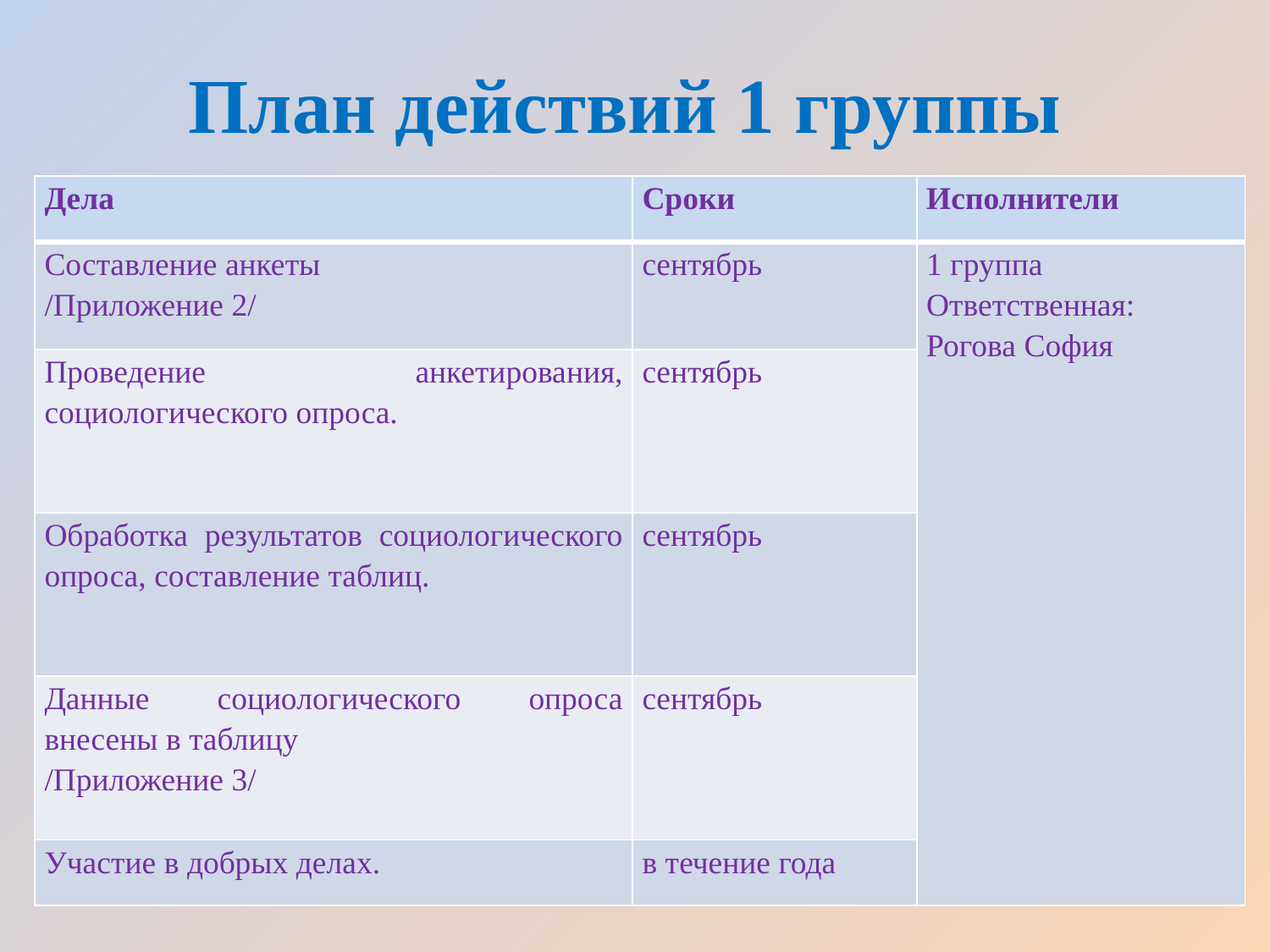

# План действий 1 группы
| Дела | Сроки | Исполнители |
| --- | --- | --- |
| Составление анкеты /Приложение 2/ | сентябрь | 1 группа Ответственная: Рогова София |
| Проведение анкетирования, социологического опроса. | сентябрь |  |
| Обработка результатов социологического опроса, составление таблиц. | сентябрь |  |
| Данные социологического опроса внесены в таблицу /Приложение 3/ | сентябрь |  |
| Участие в добрых делах. | в течение года |  |